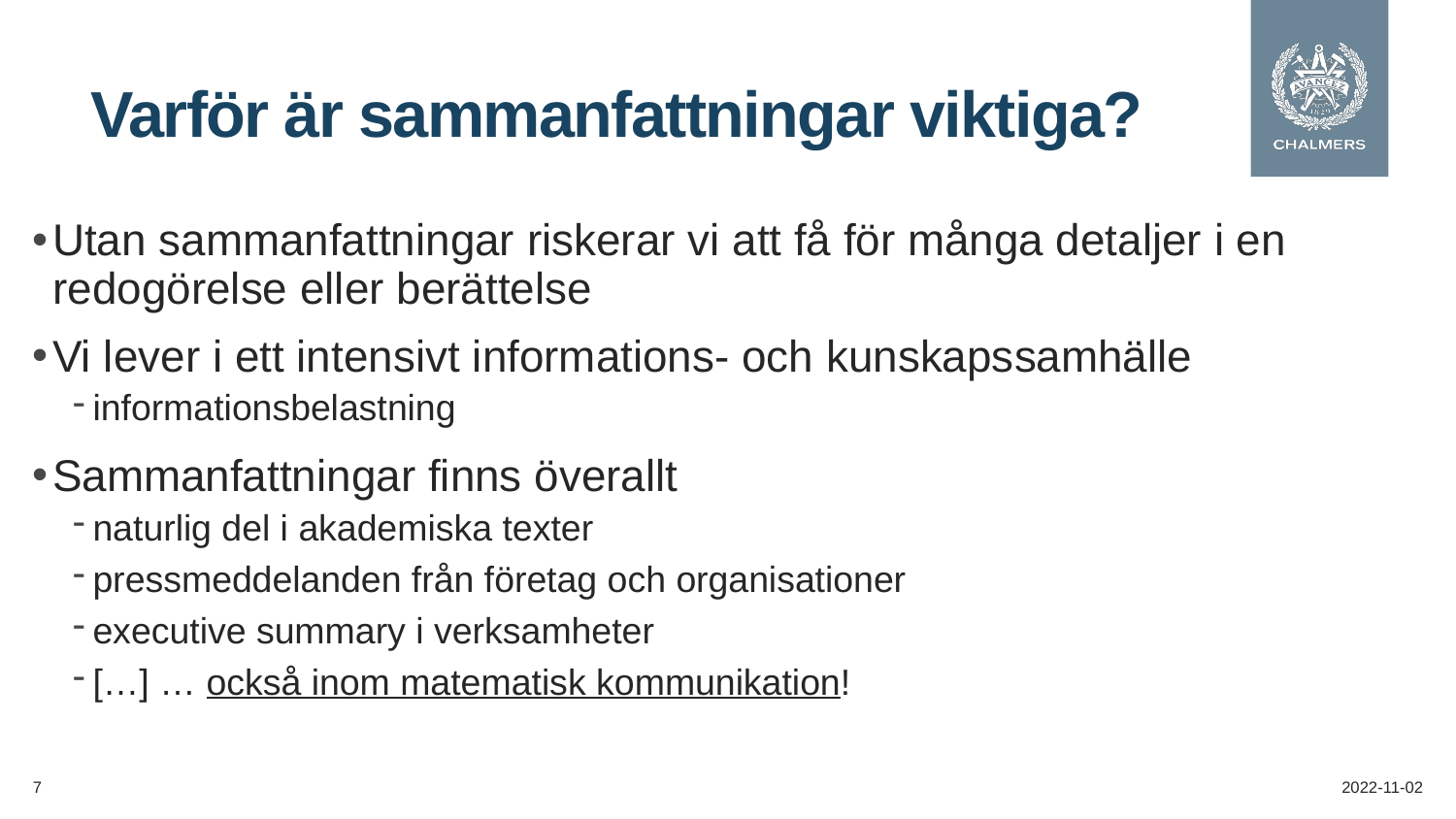

# Varför är sammanfattningar viktiga?
Utan sammanfattningar riskerar vi att få för många detaljer i en redogörelse eller berättelse
Vi lever i ett intensivt informations- och kunskapssamhälle
informationsbelastning
Sammanfattningar finns överallt
naturlig del i akademiska texter
pressmeddelanden från företag och organisationer
executive summary i verksamheter
[…] … också inom matematisk kommunikation!
7